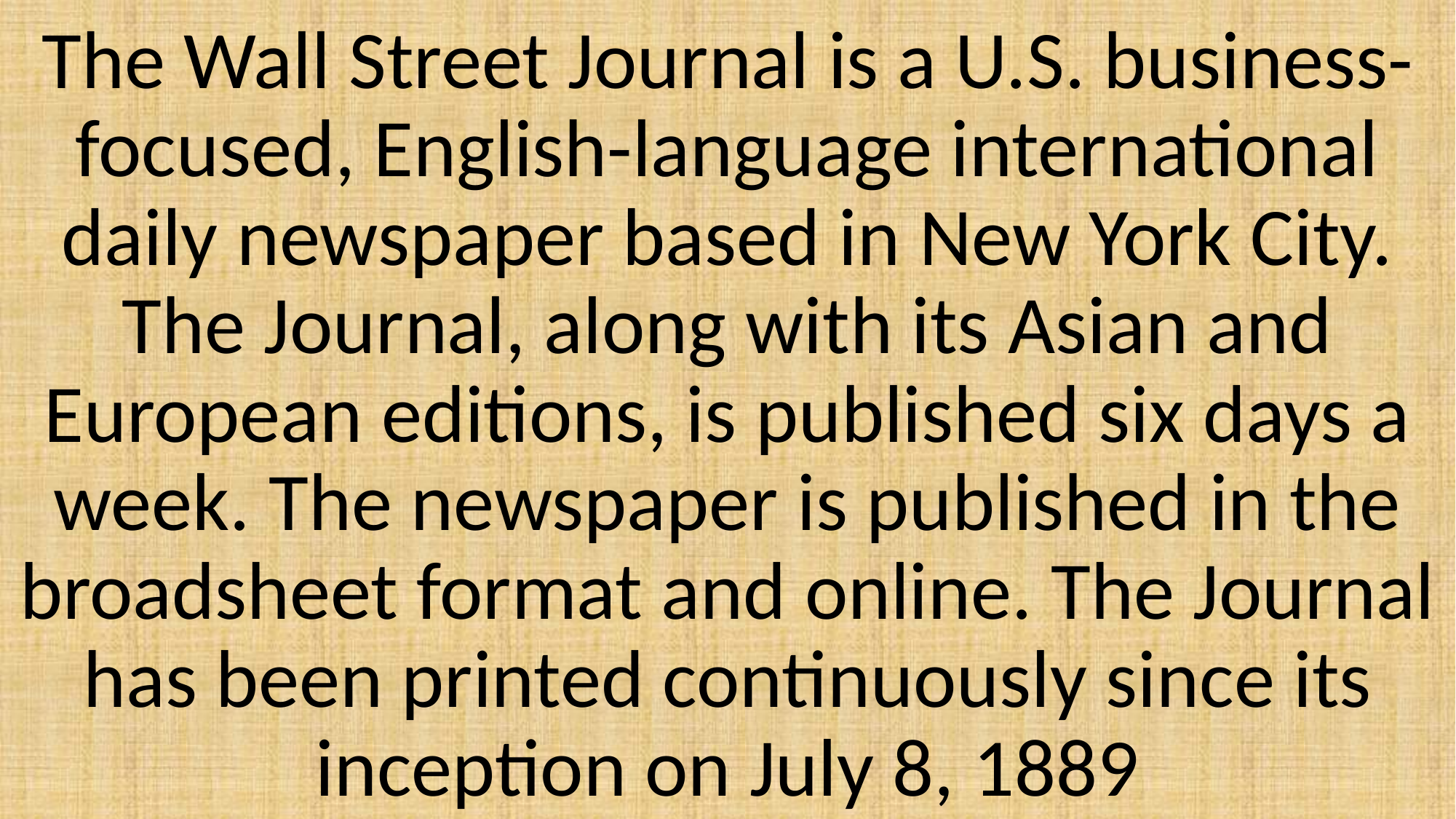

# The Wall Street Journal is a U.S. business-focused, English-language international daily newspaper based in New York City. The Journal, along with its Asian and European editions, is published six days a week. The newspaper is published in the broadsheet format and online. The Journal has been printed continuously since its inception on July 8, 1889